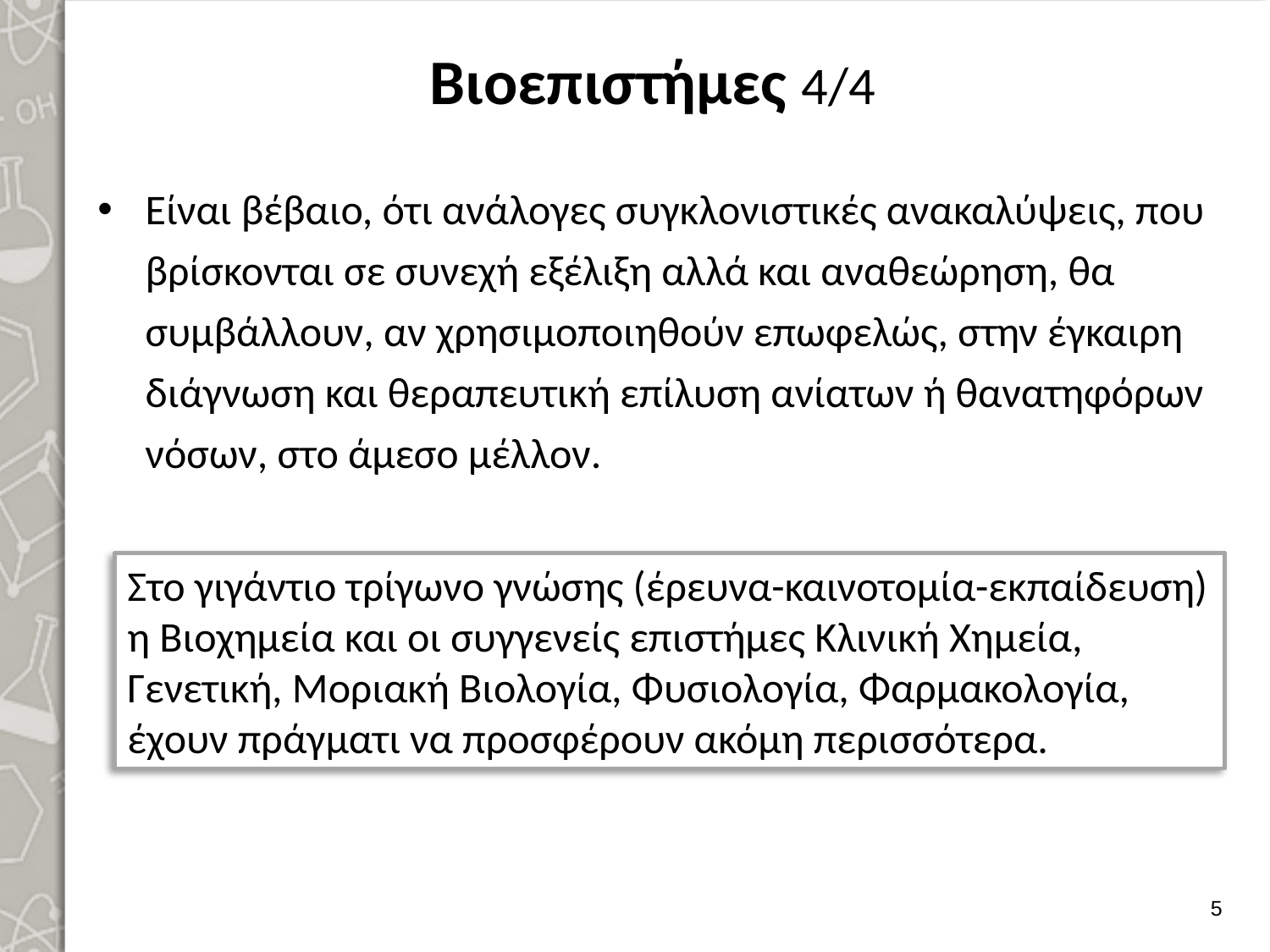

# Βιοεπιστήμες 4/4
Είναι βέβαιο, ότι ανάλογες συγκλονιστικές ανακαλύψεις, που βρίσκονται σε συνεχή εξέλιξη αλλά και αναθεώρηση, θα συμβάλλουν, αν χρησιμοποιηθούν επωφελώς, στην έγκαιρη διάγνωση και θεραπευτική επίλυση ανίατων ή θανατηφόρων νόσων, στο άμεσο μέλλον.
Στο γιγάντιο τρίγωνο γνώσης (έρευνα-καινοτομία-εκπαίδευση) η Βιοχημεία και οι συγγενείς επιστήμες Κλινική Χημεία, Γενετική, Μοριακή Βιολογία, Φυσιολογία, Φαρμακολογία, έχουν πράγματι να προσφέρουν ακόμη περισσότερα.
5